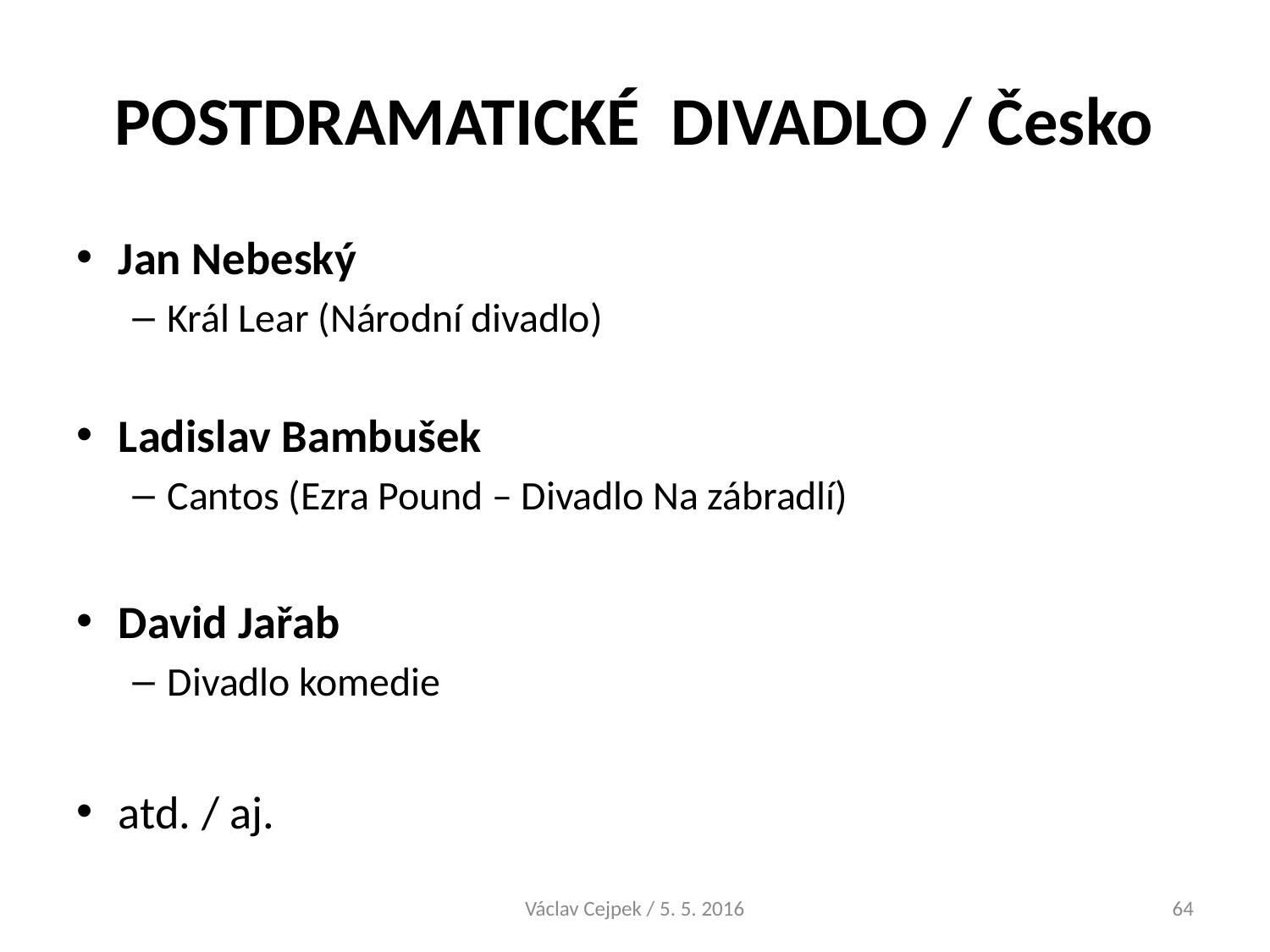

# POSTDRAMATICKÉ  DIVADLO / Česko
Jan Nebeský
Král Lear (Národní divadlo)

Ladislav Bambušek
Cantos (Ezra Pound – Divadlo Na zábradlí)

David Jařab
Divadlo komedie

atd. / aj.
Václav Cejpek / 5. 5. 2016
64